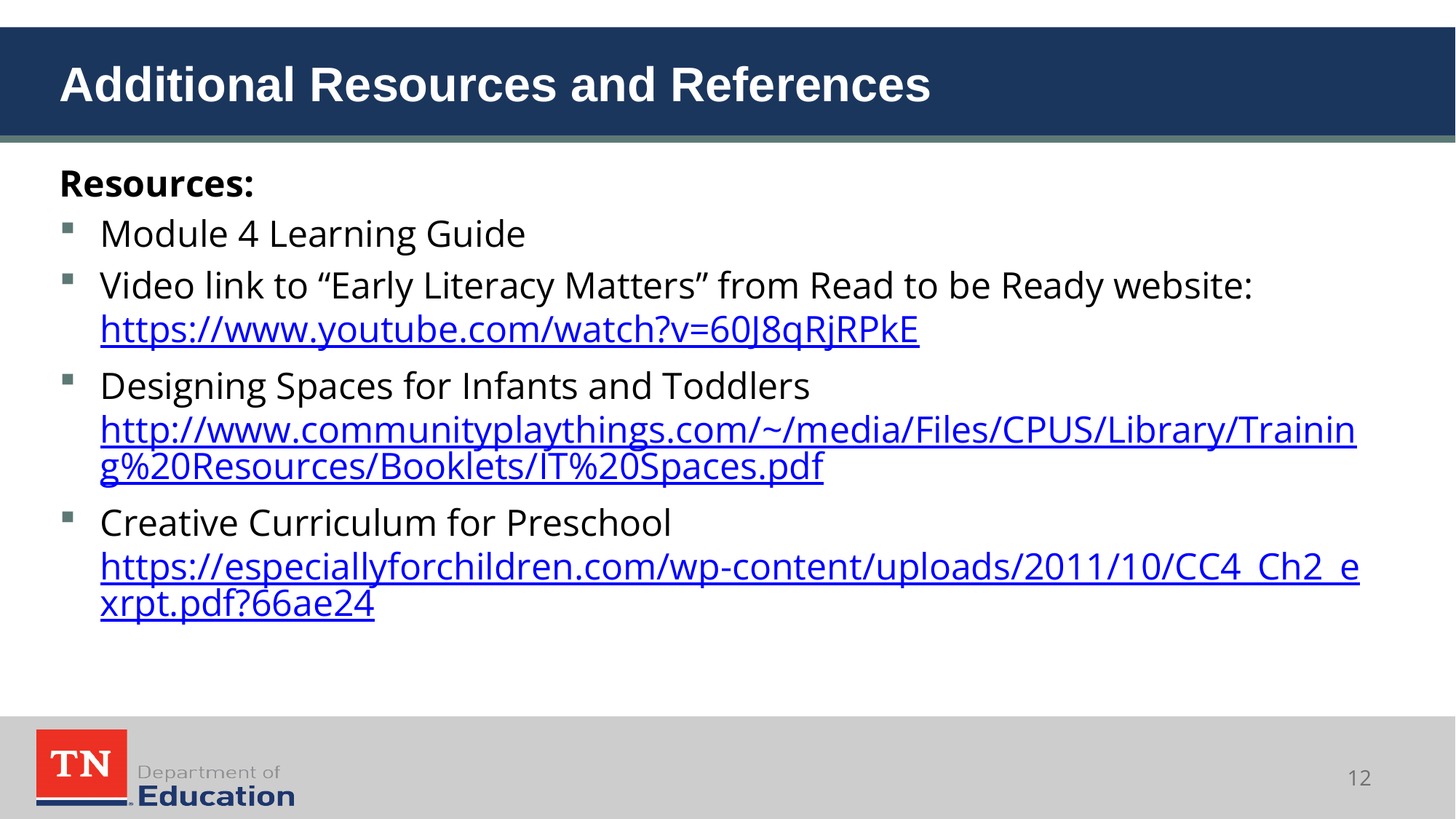

# Additional Resources and References
Resources:
Module 4 Learning Guide
Video link to “Early Literacy Matters” from Read to be Ready website: https://www.youtube.com/watch?v=60J8qRjRPkE
Designing Spaces for Infants and Toddlers http://www.communityplaythings.com/~/media/Files/CPUS/Library/Training%20Resources/Booklets/IT%20Spaces.pdf
Creative Curriculum for Preschool https://especiallyforchildren.com/wp-content/uploads/2011/10/CC4_Ch2_exrpt.pdf?66ae24

12